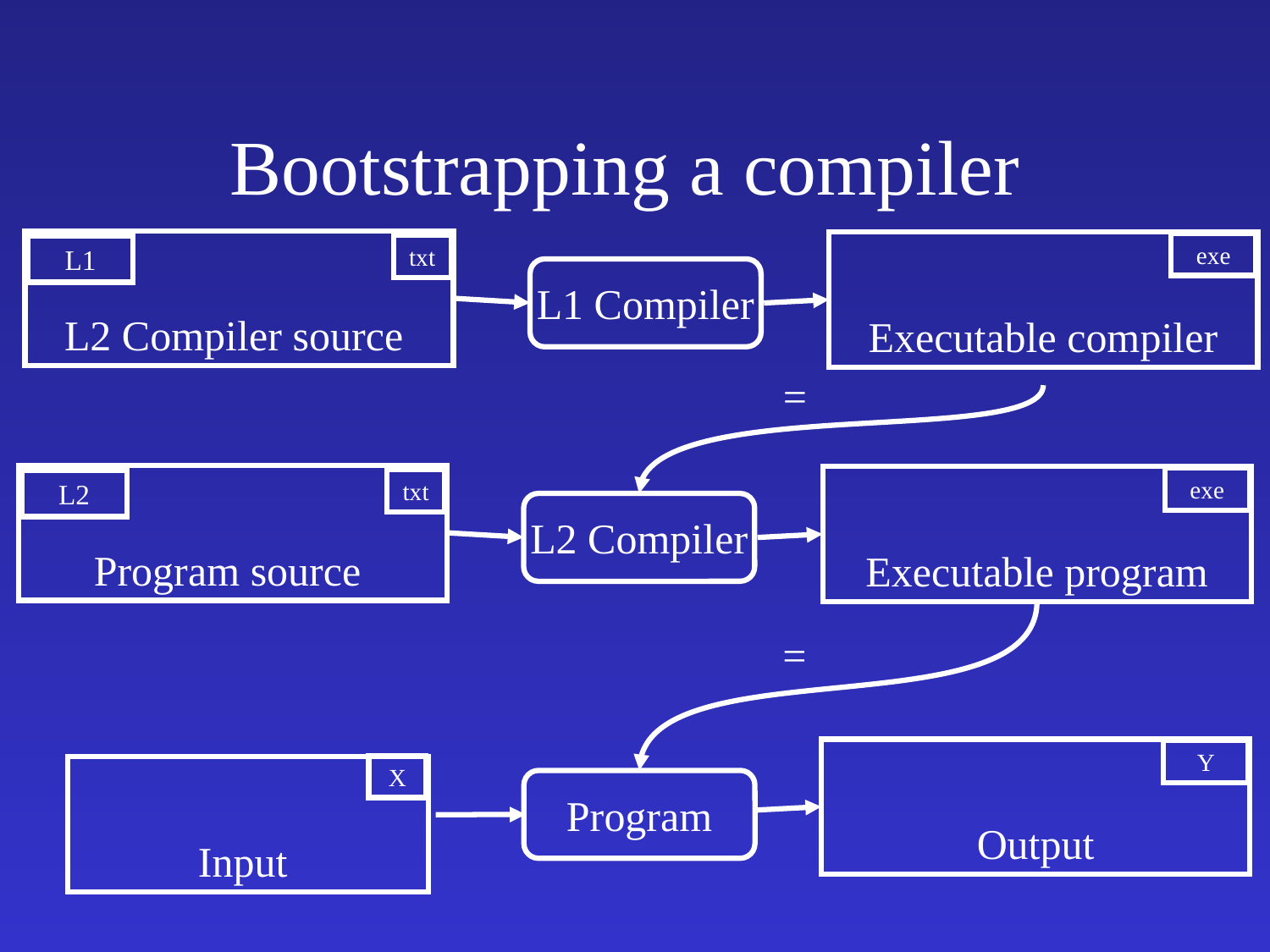

# Bootstrapping a compiler

L2 Compiler source

Executable compiler
exe
txt
L1
L1 Compiler
=

Program source
txt
L2

Executable program
exe
L2 Compiler
=

Output
Y
X

Input
Program